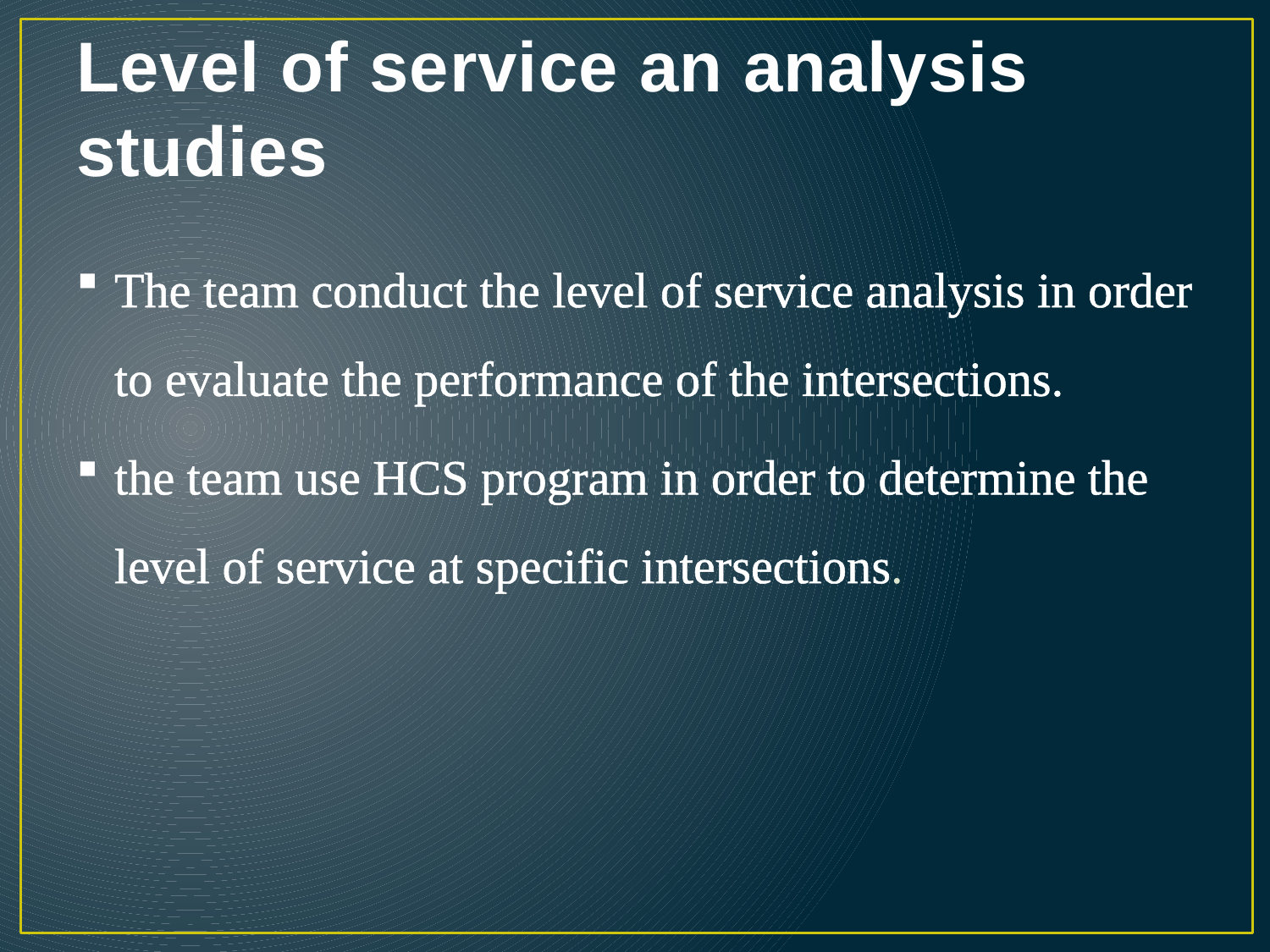

# Level of service an analysis studies
The team conduct the level of service analysis in order to evaluate the performance of the intersections.
the team use HCS program in order to determine the level of service at specific intersections.